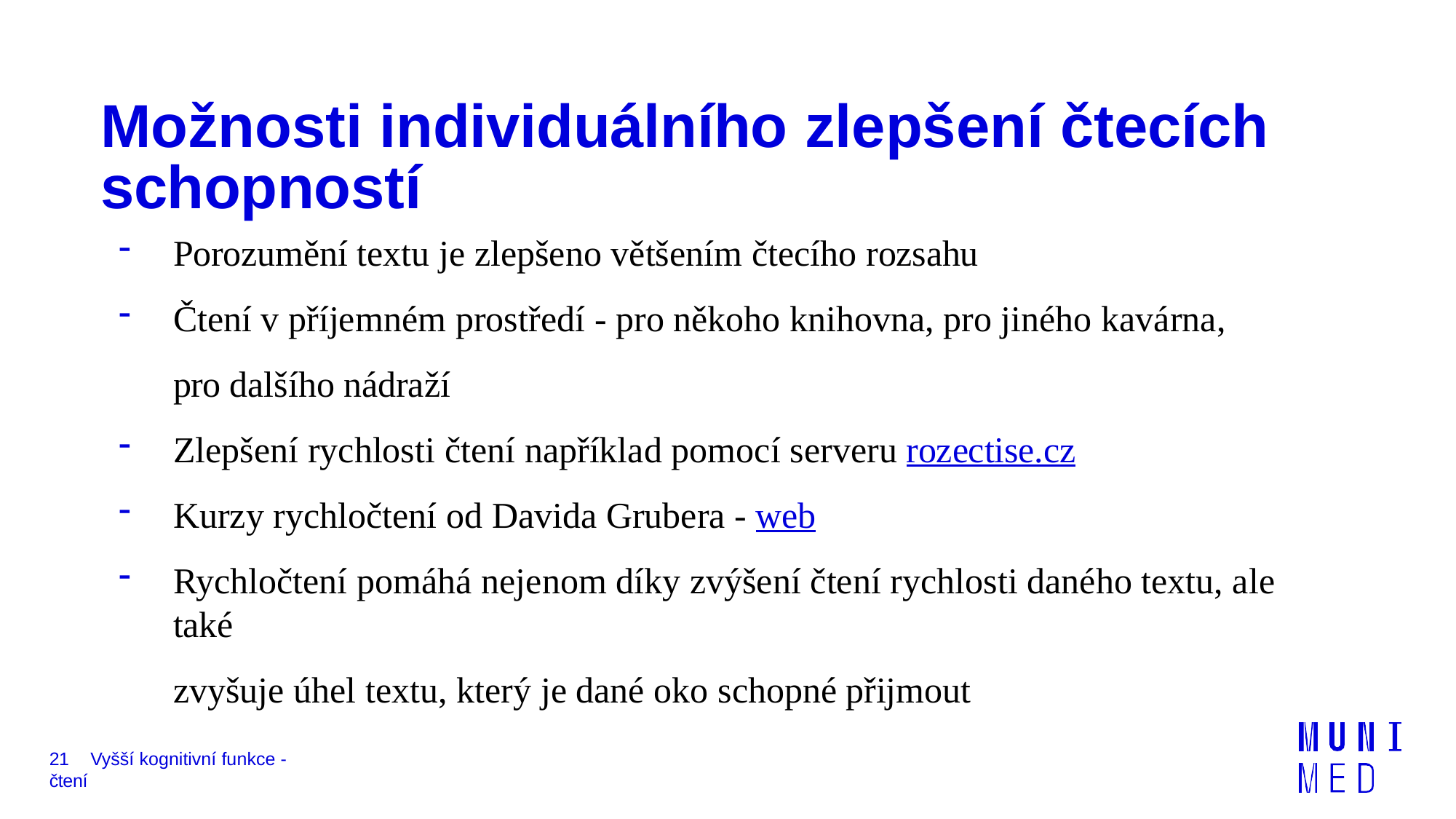

# Možnosti individuálního zlepšení čtecích schopností
Porozumění textu je zlepšeno většením čtecího rozsahu
Čtení v příjemném prostředí - pro někoho knihovna, pro jiného kavárna, pro dalšího nádraží
Zlepšení rychlosti čtení například pomocí serveru rozectise.cz
Kurzy rychločtení od Davida Grubera - web
Rychločtení pomáhá nejenom díky zvýšení čtení rychlosti daného textu, ale také
zvyšuje úhel textu, který je dané oko schopné přijmout
21	Vyšší kognitivní funkce - čtení